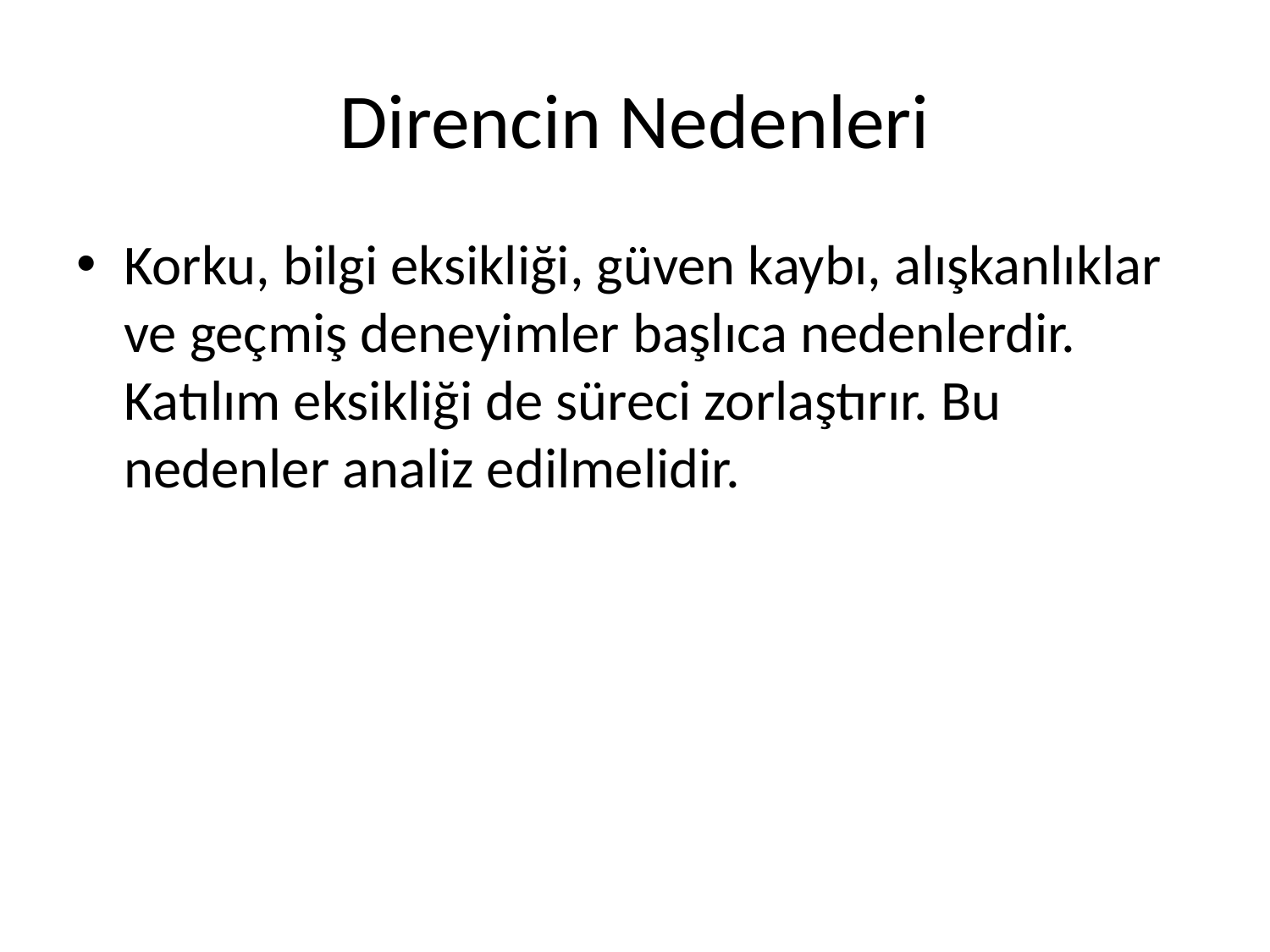

# Direncin Nedenleri
Korku, bilgi eksikliği, güven kaybı, alışkanlıklar ve geçmiş deneyimler başlıca nedenlerdir. Katılım eksikliği de süreci zorlaştırır. Bu nedenler analiz edilmelidir.